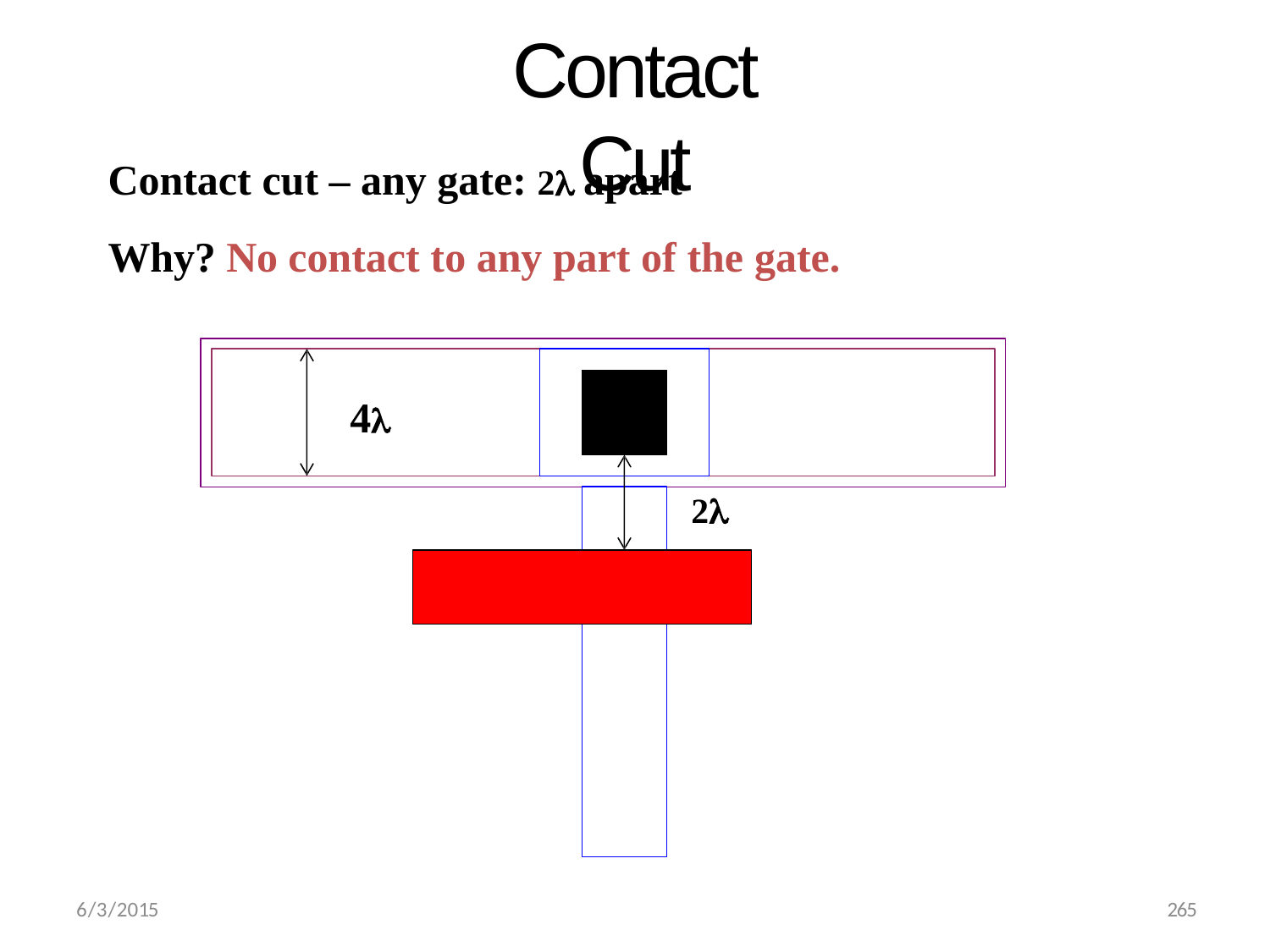

# Contact Cut
Contact cut – any gate: 2λ apart
Why? No contact to any part of the gate.

4λ

2λ

265
6/3/2015